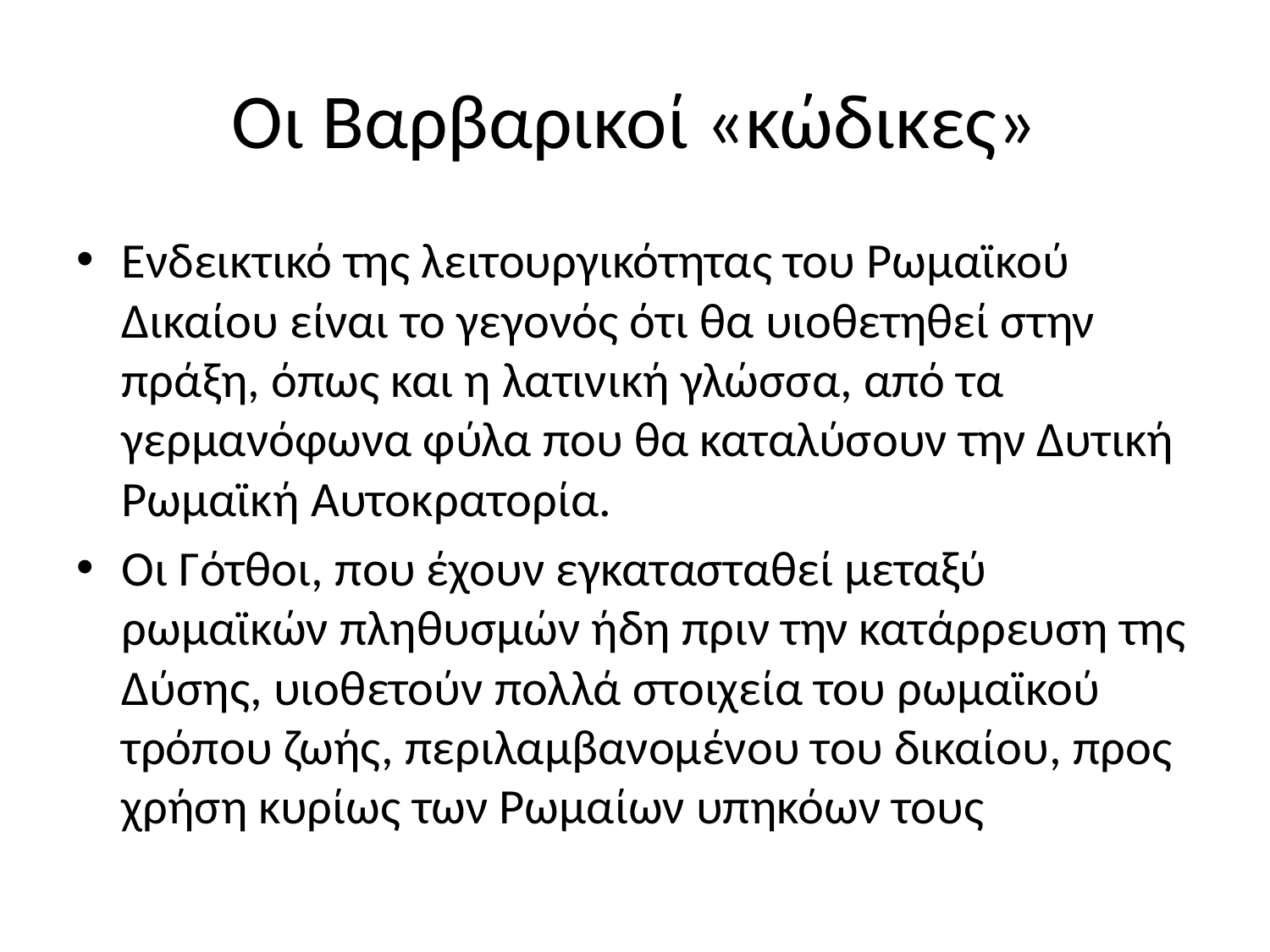

# Οι Βαρβαρικοί «κώδικες»
Ενδεικτικό της λειτουργικότητας του Ρωμαϊκού Δικαίου είναι το γεγονός ότι θα υιοθετηθεί στην πράξη, όπως και η λατινική γλώσσα, από τα γερμανόφωνα φύλα που θα καταλύσουν την Δυτική Ρωμαϊκή Αυτοκρατορία.
Οι Γότθοι, που έχουν εγκατασταθεί μεταξύ ρωμαϊκών πληθυσμών ήδη πριν την κατάρρευση της Δύσης, υιοθετούν πολλά στοιχεία του ρωμαϊκού τρόπου ζωής, περιλαμβανομένου του δικαίου, προς χρήση κυρίως των Ρωμαίων υπηκόων τους